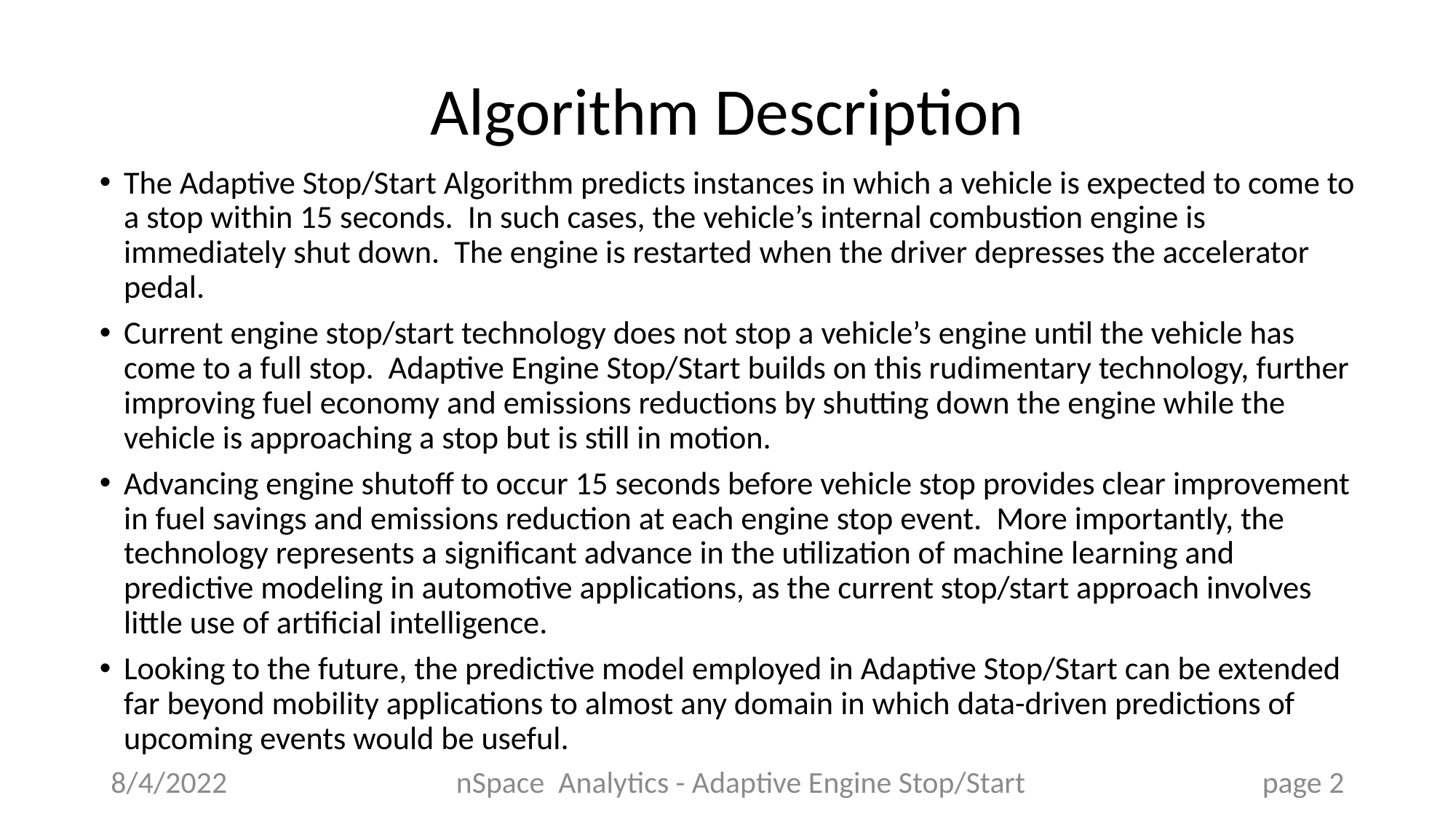

# Algorithm Description
The Adaptive Stop/Start Algorithm predicts instances in which a vehicle is expected to come to a stop within 15 seconds.  In such cases, the vehicle’s internal combustion engine is immediately shut down.  The engine is restarted when the driver depresses the accelerator pedal.
Current engine stop/start technology does not stop a vehicle’s engine until the vehicle has come to a full stop.  Adaptive Engine Stop/Start builds on this rudimentary technology, further improving fuel economy and emissions reductions by shutting down the engine while the vehicle is approaching a stop but is still in motion.
Advancing engine shutoff to occur 15 seconds before vehicle stop provides clear improvement in fuel savings and emissions reduction at each engine stop event.  More importantly, the technology represents a significant advance in the utilization of machine learning and predictive modeling in automotive applications, as the current stop/start approach involves little use of artificial intelligence.
Looking to the future, the predictive model employed in Adaptive Stop/Start can be extended far beyond mobility applications to almost any domain in which data-driven predictions of upcoming events would be useful.
8/4/2022
nSpace  Analytics - Adaptive Engine Stop/Start
page 2